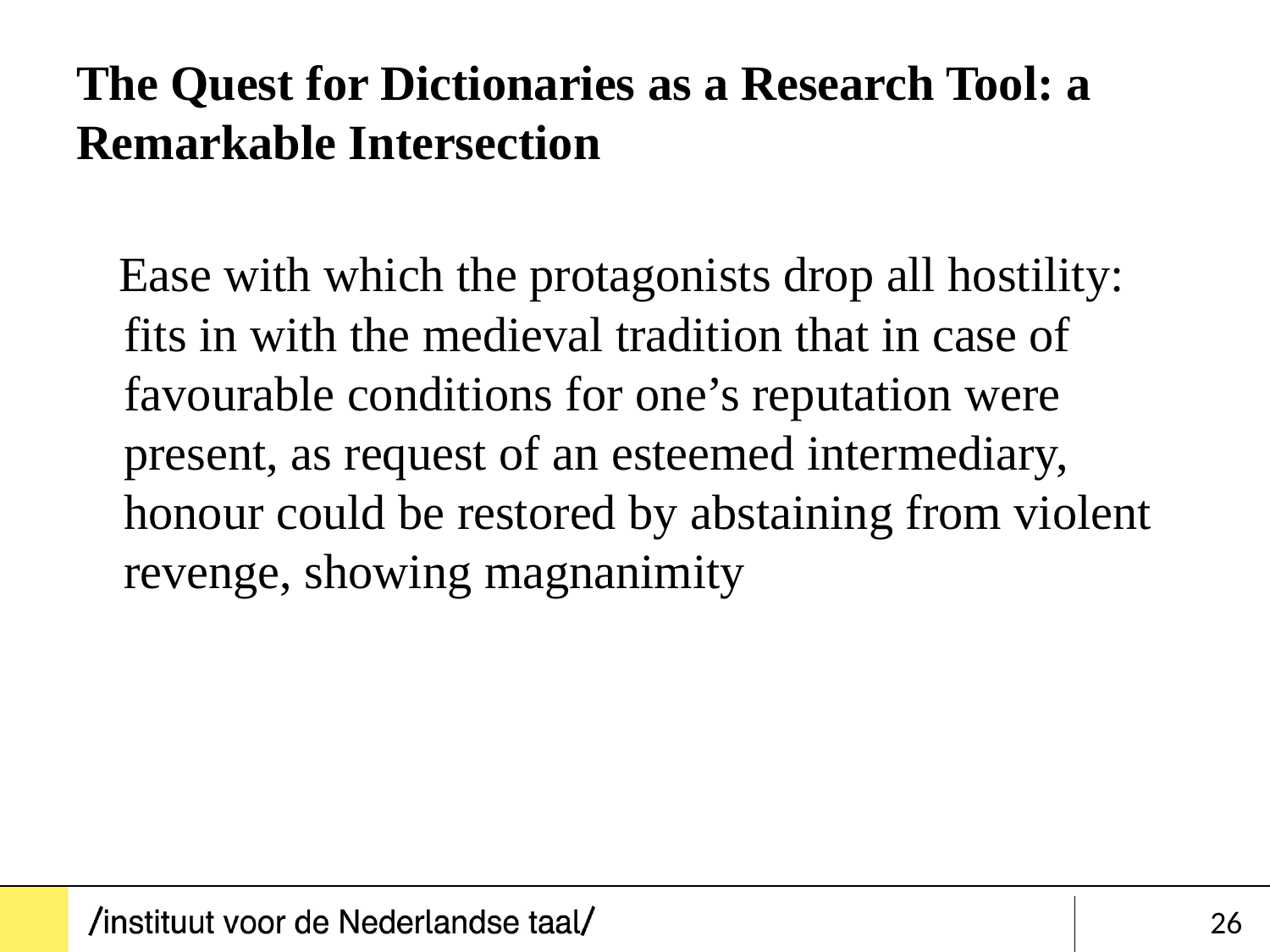

# The Quest for Dictionaries as a Research Tool: a Remarkable Intersection
 Ease with which the protagonists drop all hostility: fits in with the medieval tradition that in case of favourable conditions for one’s reputation were present, as request of an esteemed intermediary, honour could be restored by abstaining from violent revenge, showing magnanimity
26